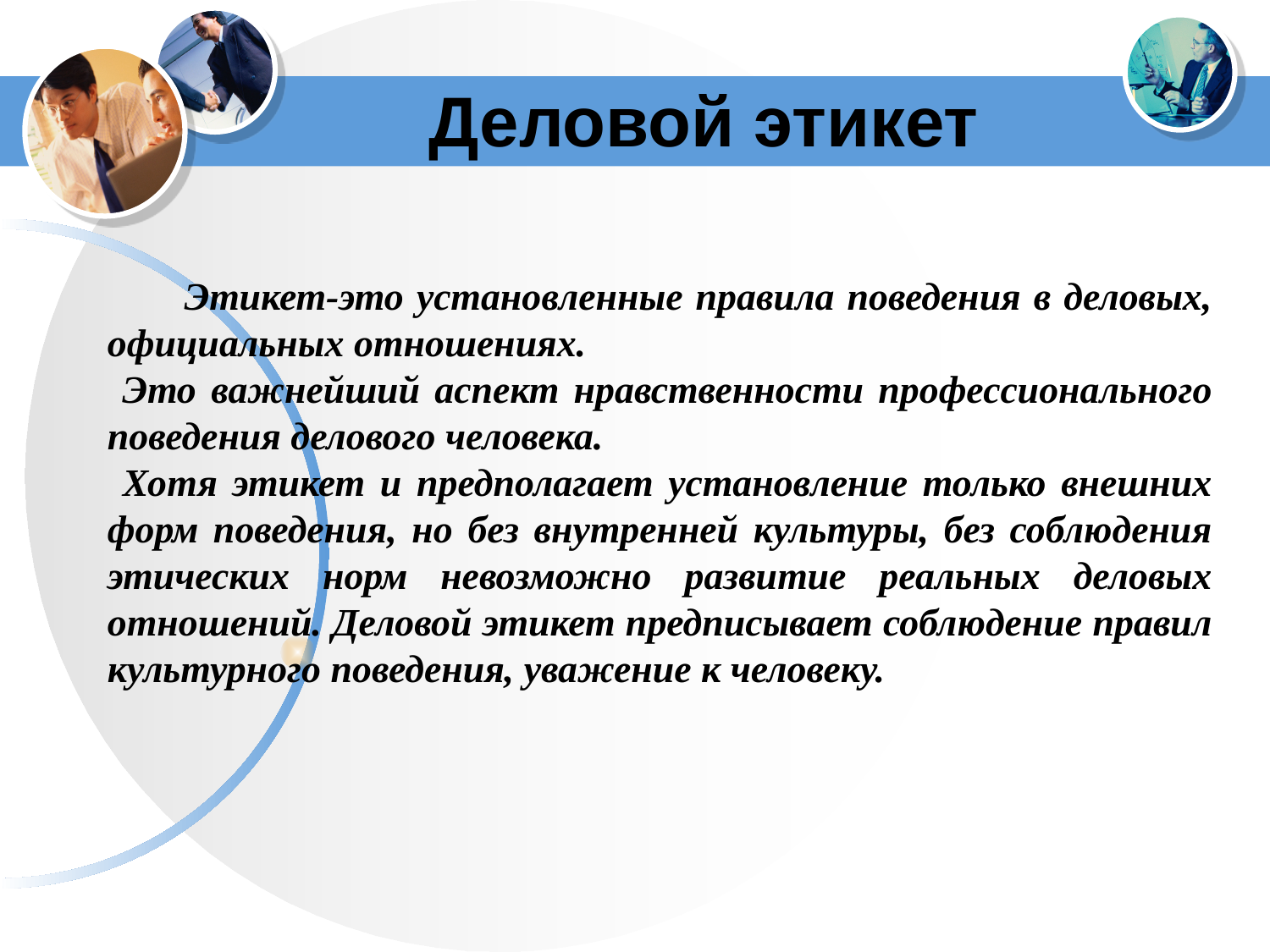

# Деловой этикет

      Этикет-это установленные правила поведения в деловых, официальных отношениях.
 Это важнейший аспект нравственности профессионального поведения делового человека.
 Хотя этикет и предполагает установление только внешних форм поведения, но без внутренней культуры, без соблюдения этических норм невозможно развитие реальных деловых отношений. Деловой этикет предписывает соблюдение правил культурного поведения, уважение к человеку.